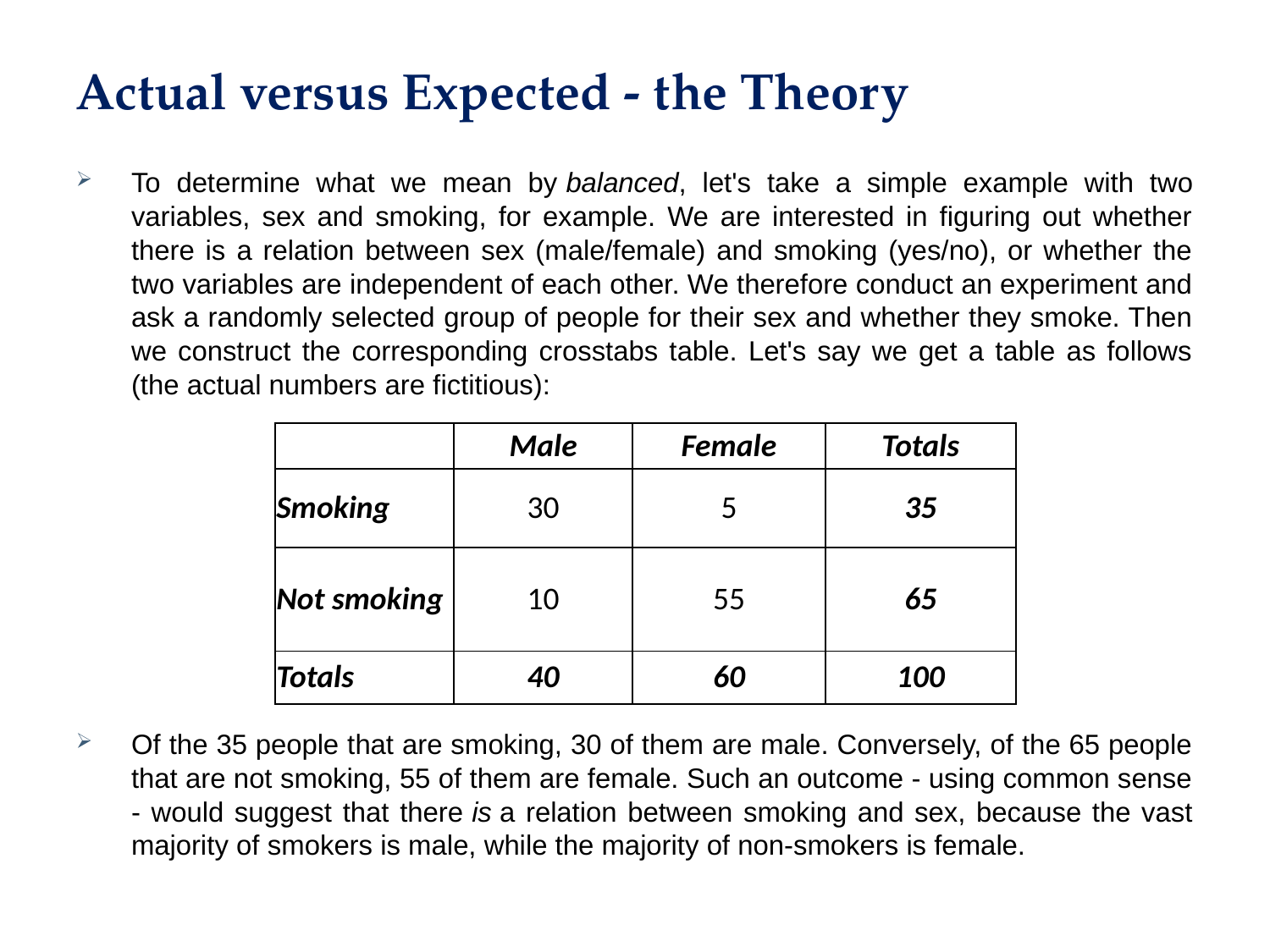

# Actual versus Expected - the Theory
To determine what we mean by balanced, let's take a simple example with two variables, sex and smoking, for example. We are interested in figuring out whether there is a relation between sex (male/female) and smoking (yes/no), or whether the two variables are independent of each other. We therefore conduct an experiment and ask a randomly selected group of people for their sex and whether they smoke. Then we construct the corresponding crosstabs table. Let's say we get a table as follows (the actual numbers are fictitious):

Of the 35 people that are smoking, 30 of them are male. Conversely, of the 65 people that are not smoking, 55 of them are female. Such an outcome - using common sense - would suggest that there is a relation between smoking and sex, because the vast majority of smokers is male, while the majority of non-smokers is female.

|  | Male | Female | Totals |
| --- | --- | --- | --- |
| Smoking | 30 | 5 | 35 |
| Not smoking | 10 | 55 | 65 |
| Totals | 40 | 60 | 100 |